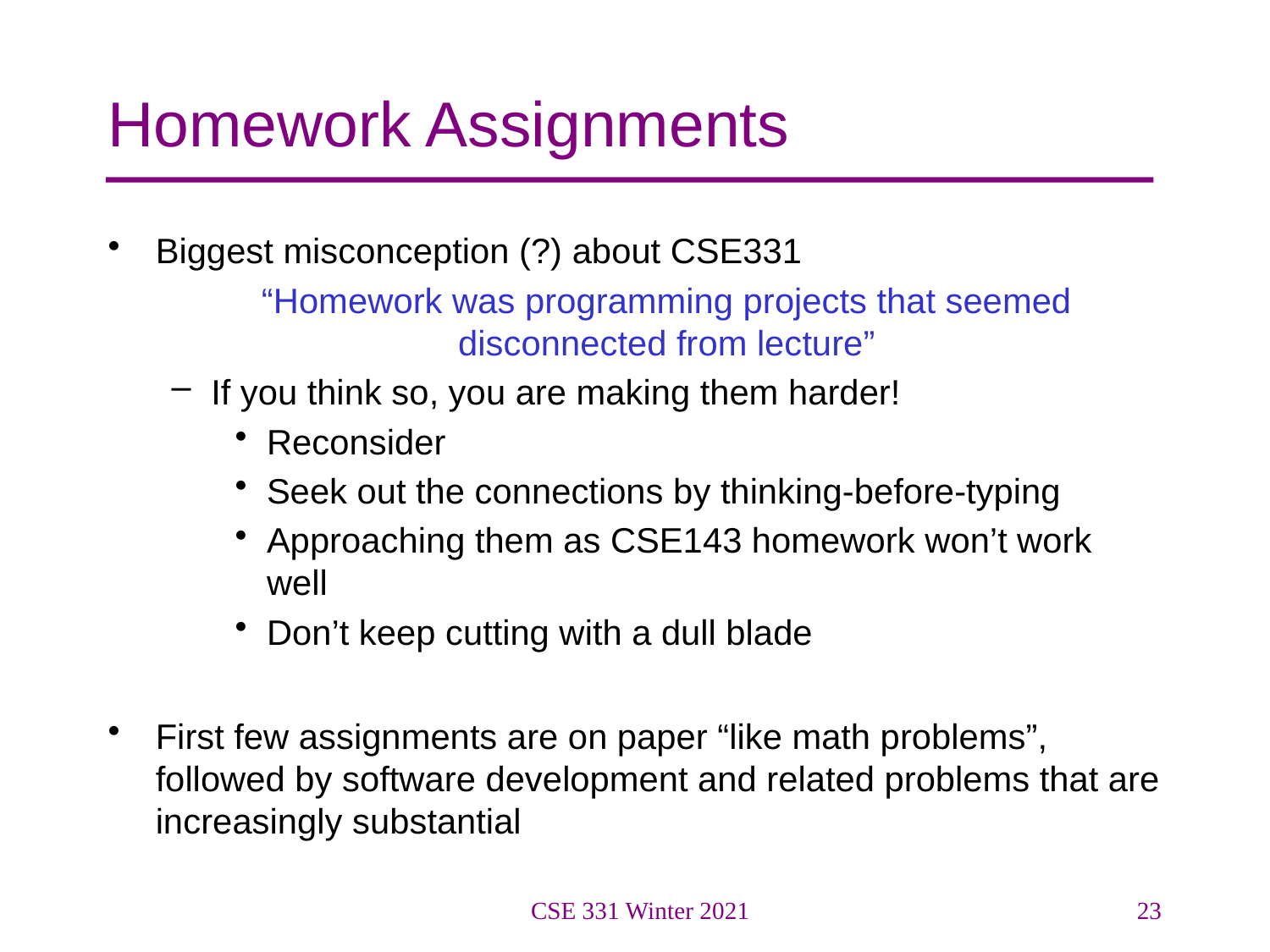

# Homework Assignments
Biggest misconception (?) about CSE331
“Homework was programming projects that seemed disconnected from lecture”
If you think so, you are making them harder!
Reconsider
Seek out the connections by thinking-before-typing
Approaching them as CSE143 homework won’t work well
Don’t keep cutting with a dull blade

First few assignments are on paper “like math problems”, followed by software development and related problems that are increasingly substantial

CSE 331 Winter 2021
23